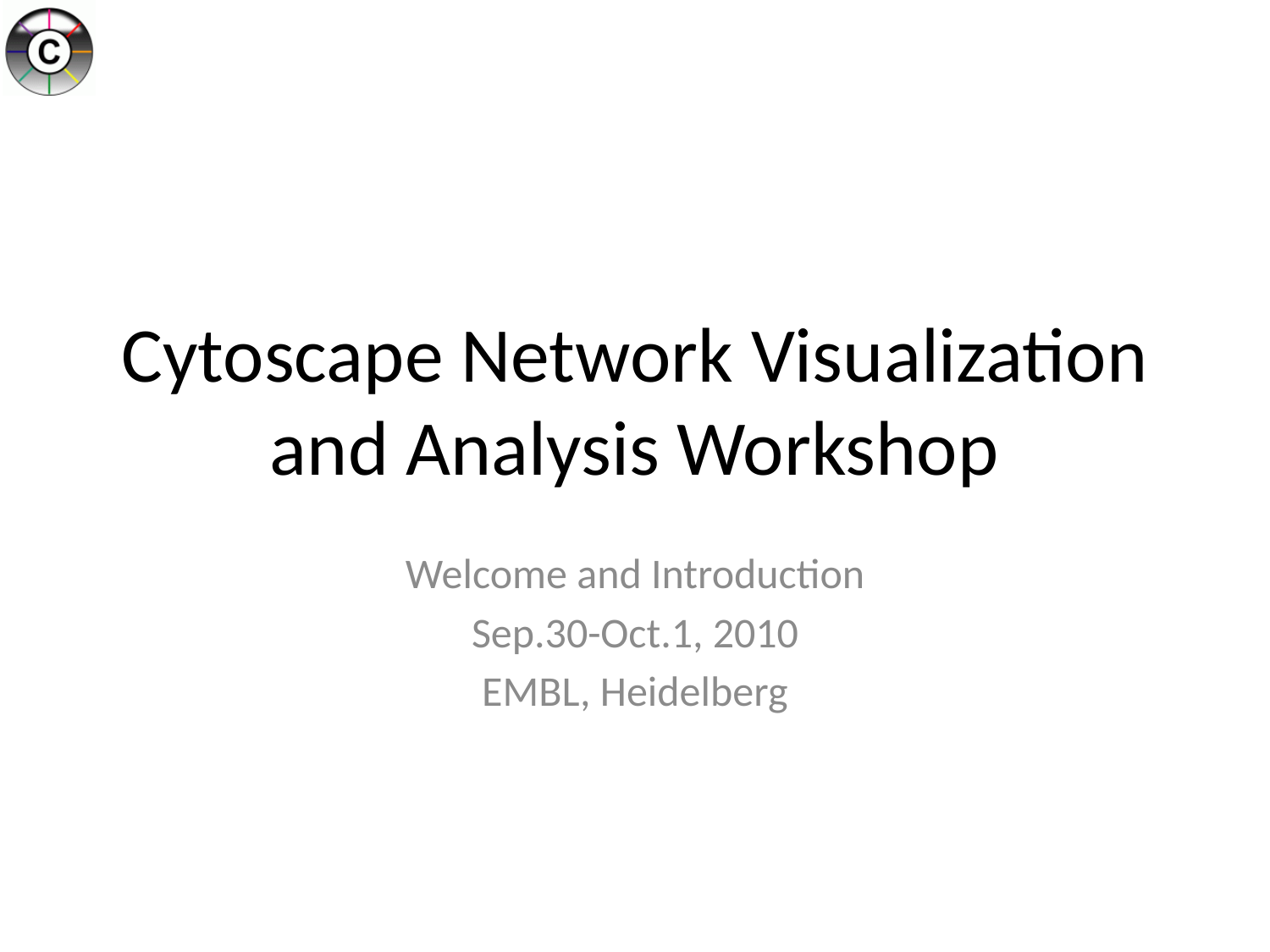

# Cytoscape Network Visualization and Analysis Workshop
Welcome and Introduction
Sep.30-Oct.1, 2010
EMBL, Heidelberg